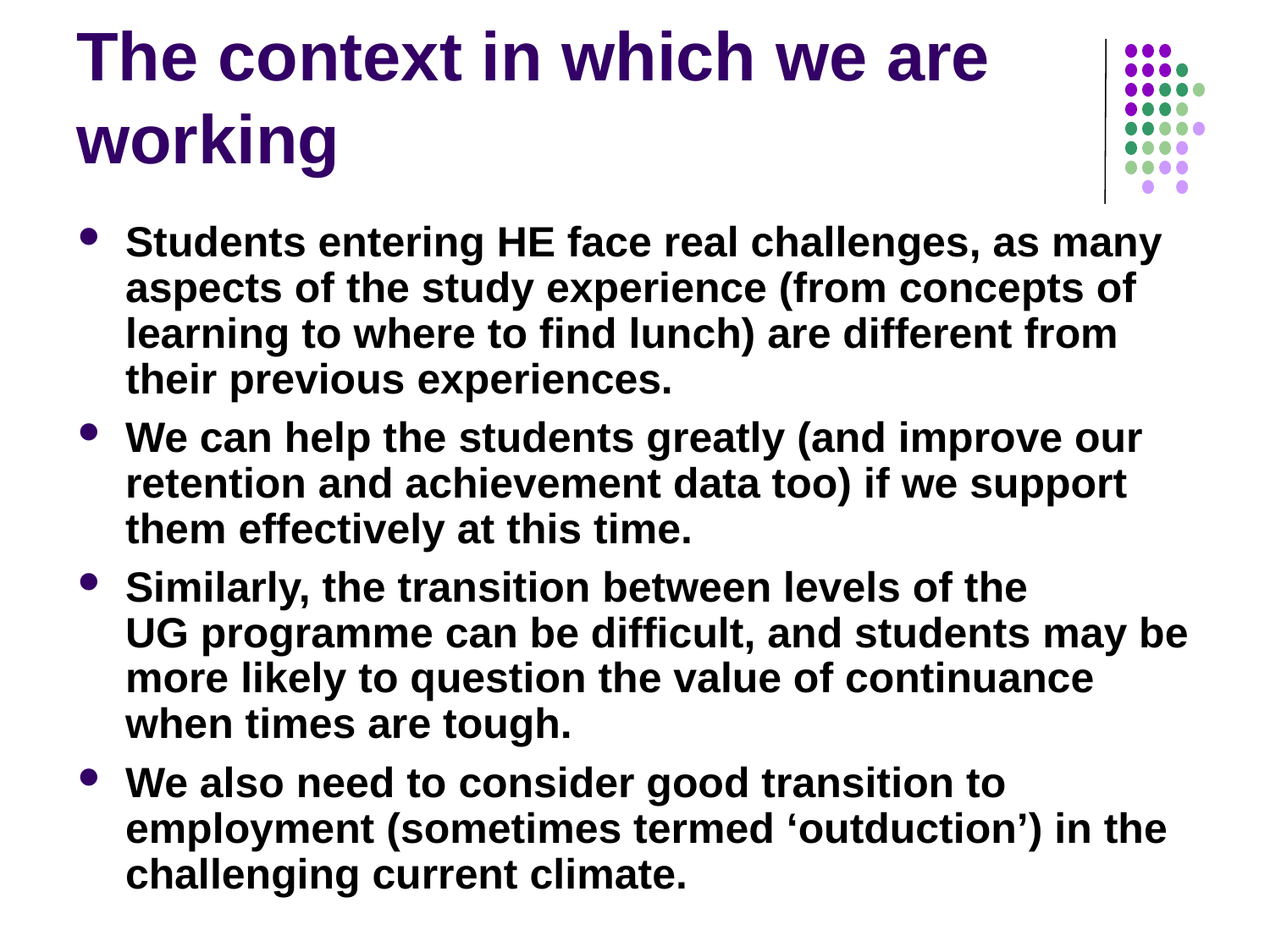

# The context in which we are working
Students entering HE face real challenges, as many aspects of the study experience (from concepts of learning to where to find lunch) are different from their previous experiences.
We can help the students greatly (and improve our retention and achievement data too) if we support them effectively at this time.
Similarly, the transition between levels of the UG programme can be difficult, and students may be more likely to question the value of continuance when times are tough.
We also need to consider good transition to employment (sometimes termed ‘outduction’) in the challenging current climate.